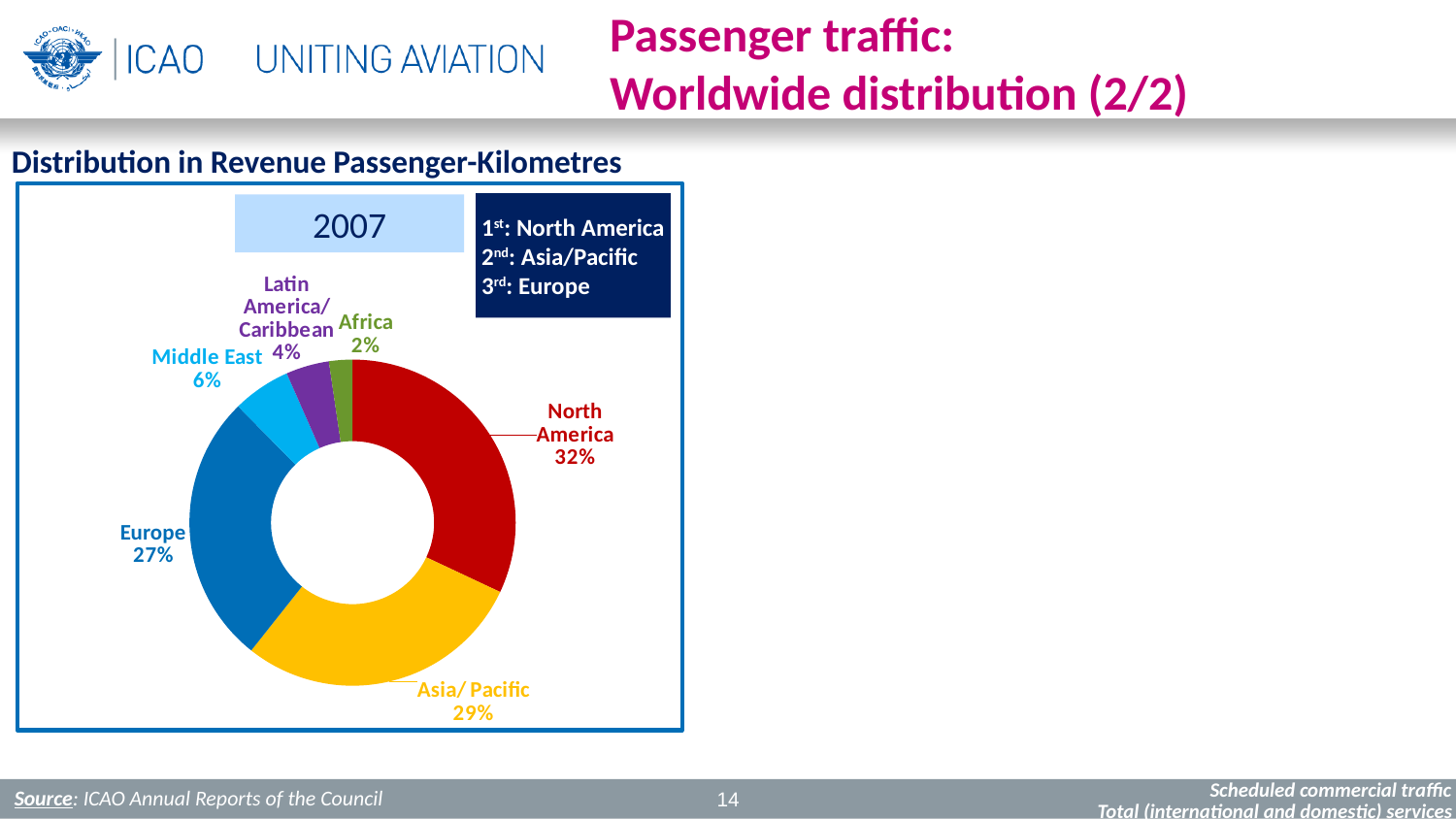

# Passenger traffic: Worldwide distribution (2/2)
Distribution in Revenue Passenger-Kilometres

2013

### Chart

| Category | 2013 |
|---|---|
| Asia/ Pacific | 0.30862244052216325 |
| Europe | 0.2690598104732431 |
| North America | 0.26030970710292023 |
| Middle East | 0.0865023464022229 |
| Latin America/ Caribbean | 0.0523161862249029 |
| Africa | 0.02318950927454764 |

1st: Asia/Pacific
2nd: Europe
3rd: North America

1st: North America
2nd: Asia/Pacific
3rd: Europe
2007

### Chart

| Category | 2007 |
|---|---|
| North America | 0.31995193753745416 |
| Asia/ Pacific | 0.2866864896661653 |
| Europe | 0.26967449915212455 |
| Middle East | 0.05758096309984824 |
| Latin America/ Caribbean | 0.042816709853937054 |
| Africa | 0.02328940069047074 |
Scheduled commercial traffic
Source: ICAO Annual Reports of the Council
14
Total (international and domestic) services